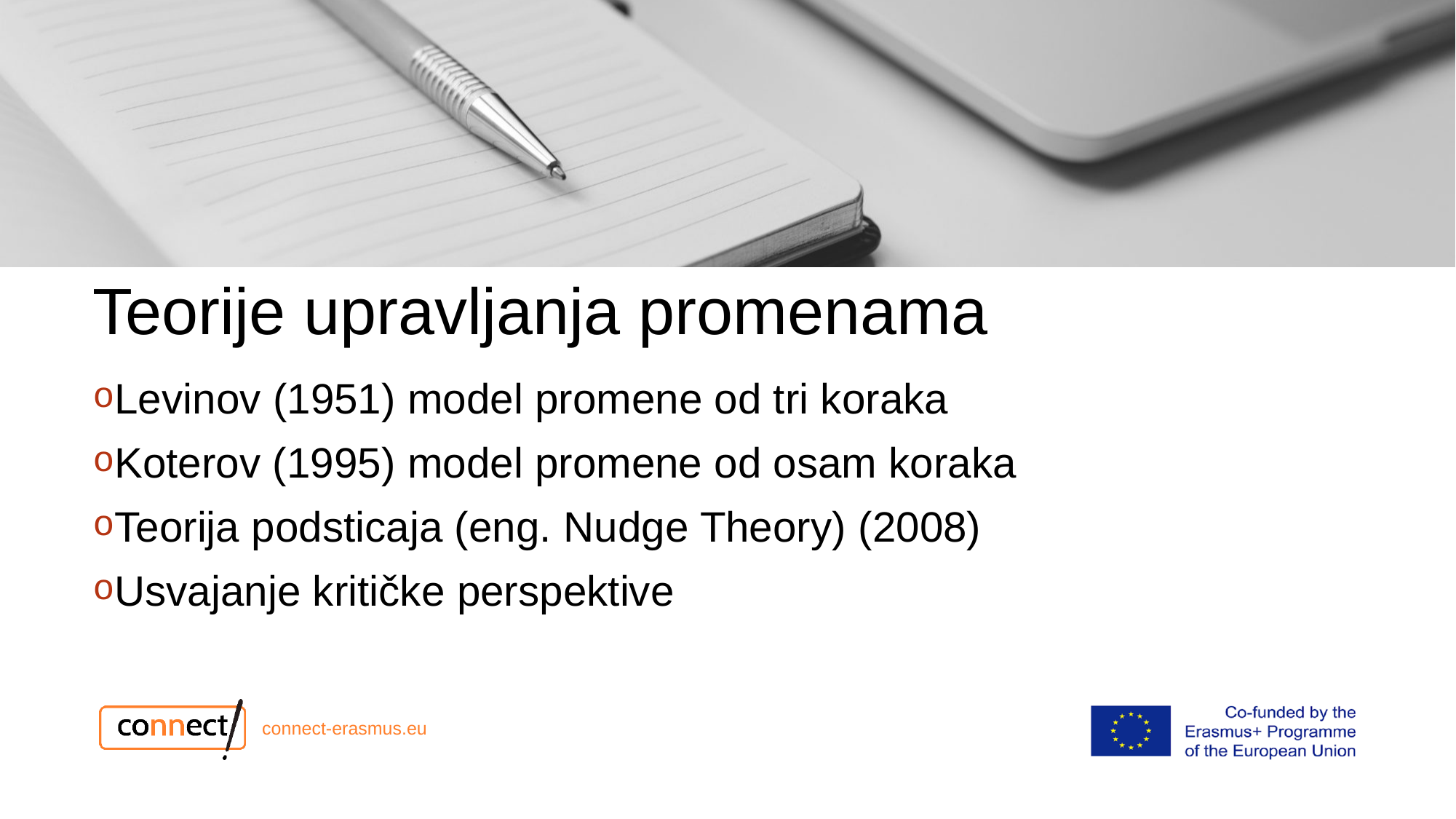

# Teorije upravljanja promenama
Levinov (1951) model promene od tri koraka
Koterov (1995) model promene od osam koraka
Teorija podsticaja (eng. Nudge Theory) (2008)
Usvajanje kritičke perspektive

connect-erasmus.eu